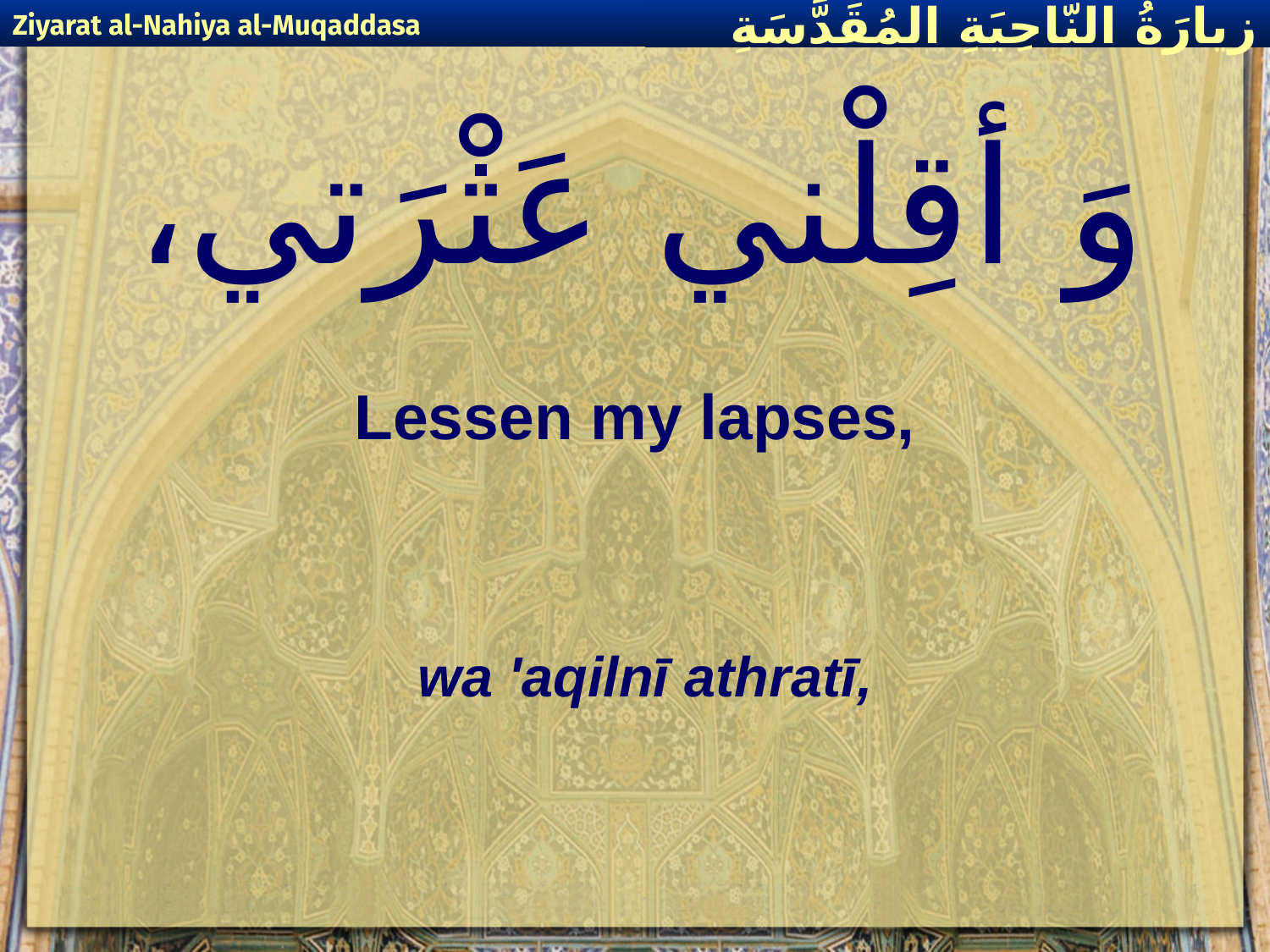

Ziyarat al-Nahiya al-Muqaddasa
زيارَةُ النّاحِيَةِ ال‍مُقَدَّسَةِ
# وَ أقِلْني عَثْرَتي،
Lessen my lapses,
wa 'aqilnī athratī,